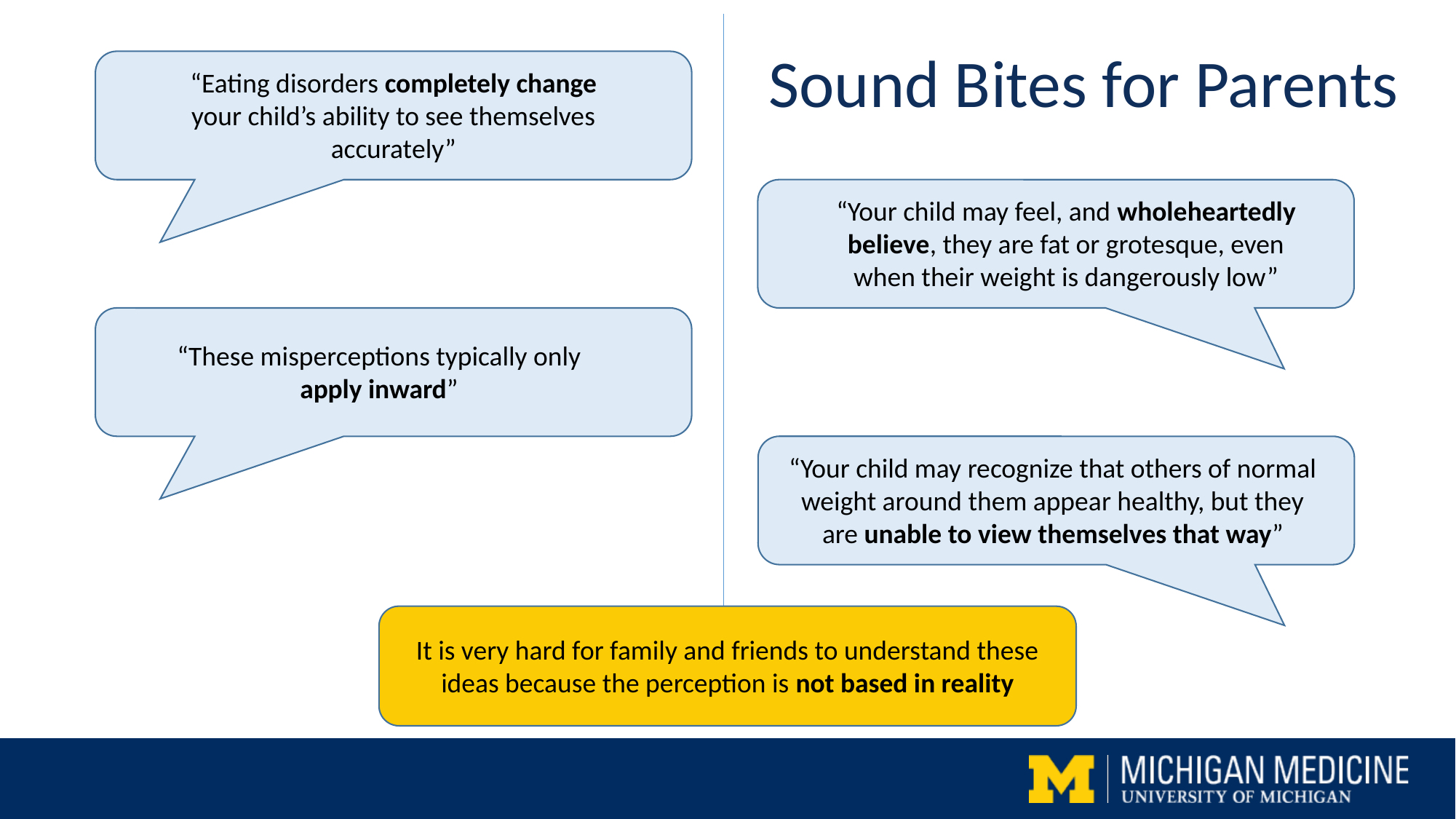

Sound Bites for Parents

“Eating disorders completely change your child’s ability to see themselves accurately”

“Your child may feel, and wholeheartedly believe, they are fat or grotesque, even when their weight is dangerously low”

“These misperceptions typically only apply inward”

“Your child may recognize that others of normal weight around them appear healthy, but they are unable to view themselves that way”

It is very hard for family and friends to understand these ideas because the perception is not based in reality